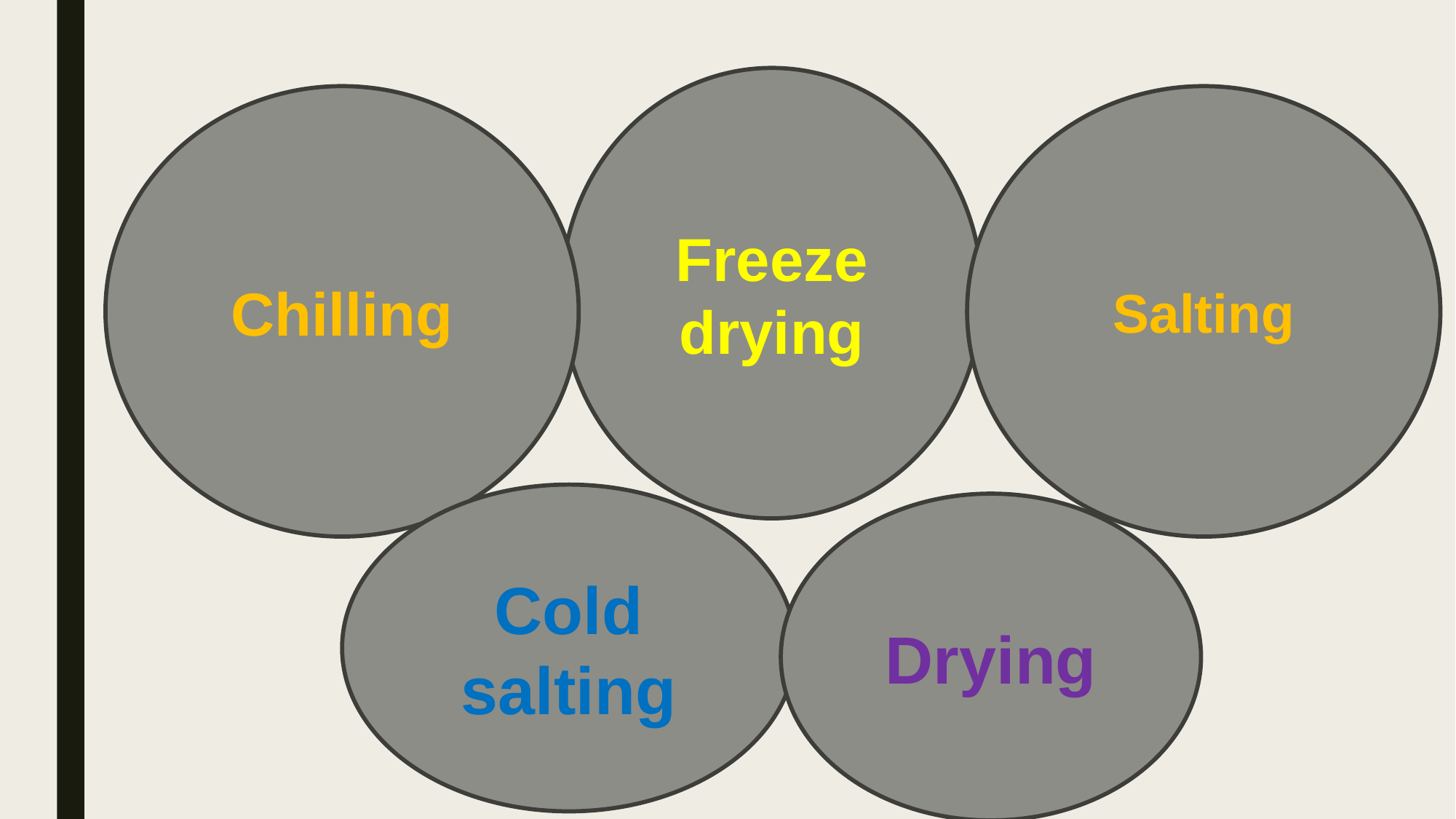

Freeze drying
#
Chilling
Salting
Cold salting
Drying